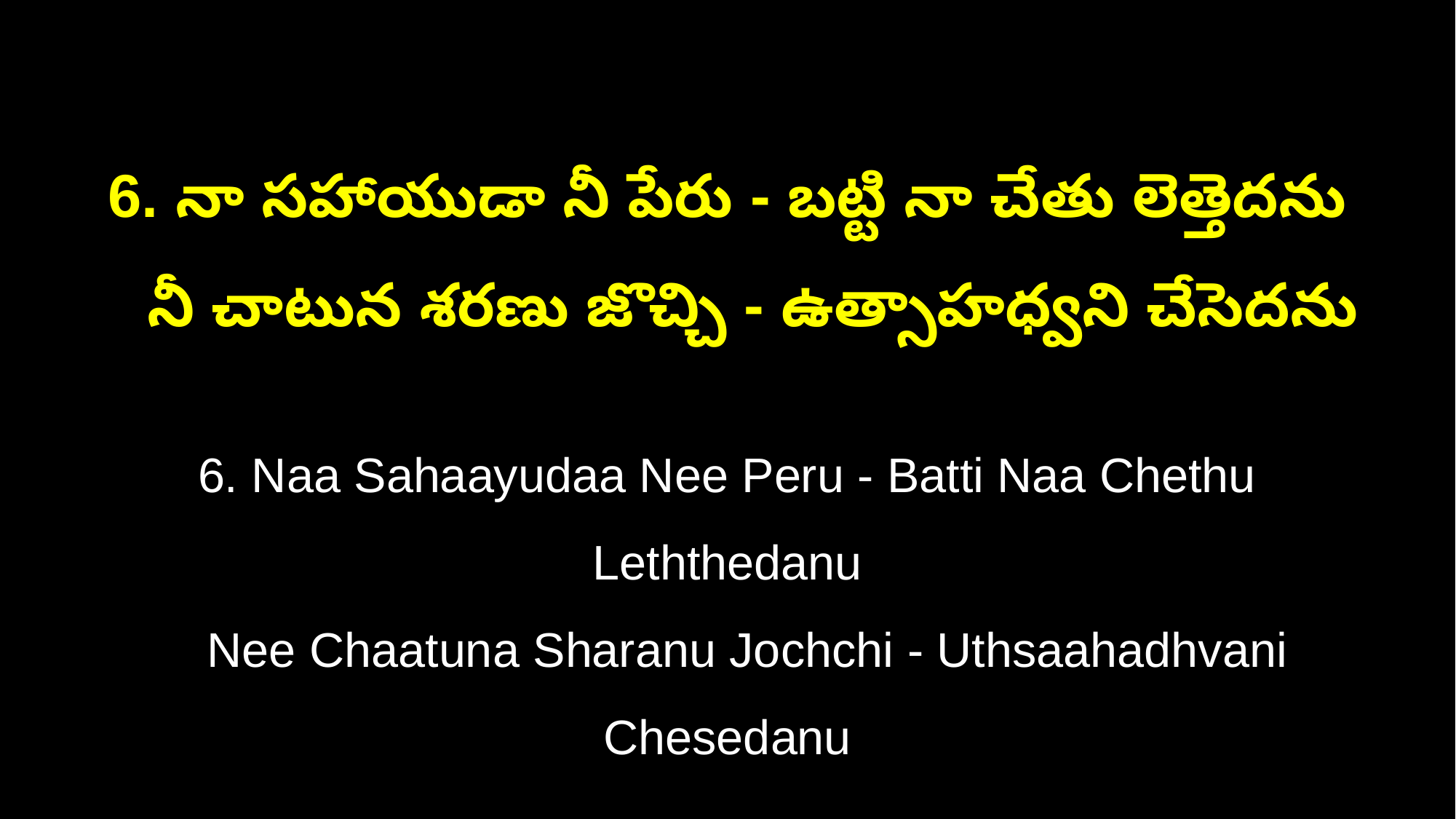

6. నా సహాయుడా నీ పేరు - బట్టి నా చేతు లెత్తెదను
   నీ చాటున శరణు జొచ్చి - ఉత్సాహధ్వని చేసెదను
6. Naa Sahaayudaa Nee Peru - Batti Naa Chethu Leththedanu
   Nee Chaatuna Sharanu Jochchi - Uthsaahadhvani Chesedanu